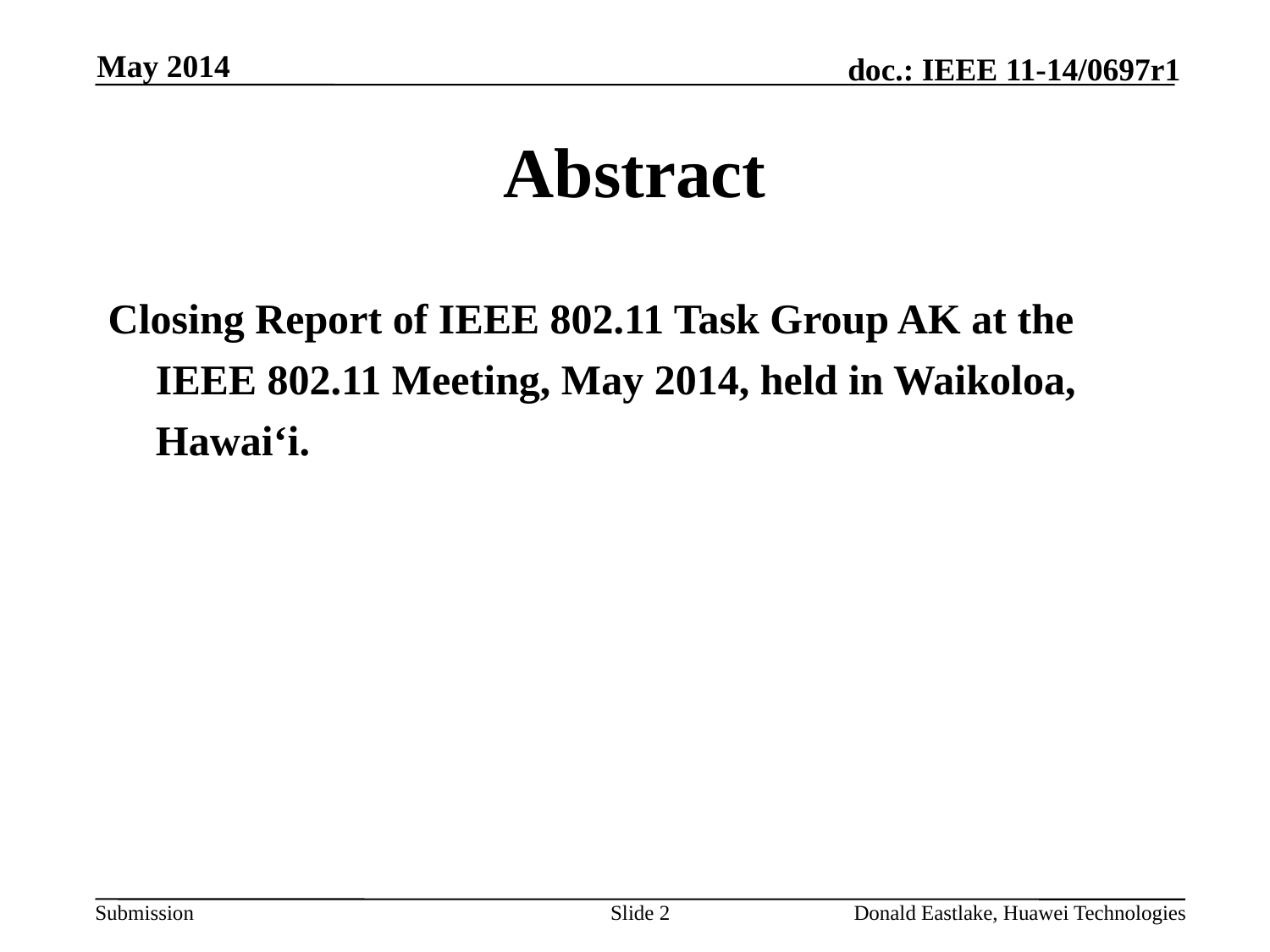

May 2014
# Abstract
Closing Report of IEEE 802.11 Task Group AK at the IEEE 802.11 Meeting, May 2014, held in Waikoloa, Hawai‘i.
Slide 2
Donald Eastlake, Huawei Technologies